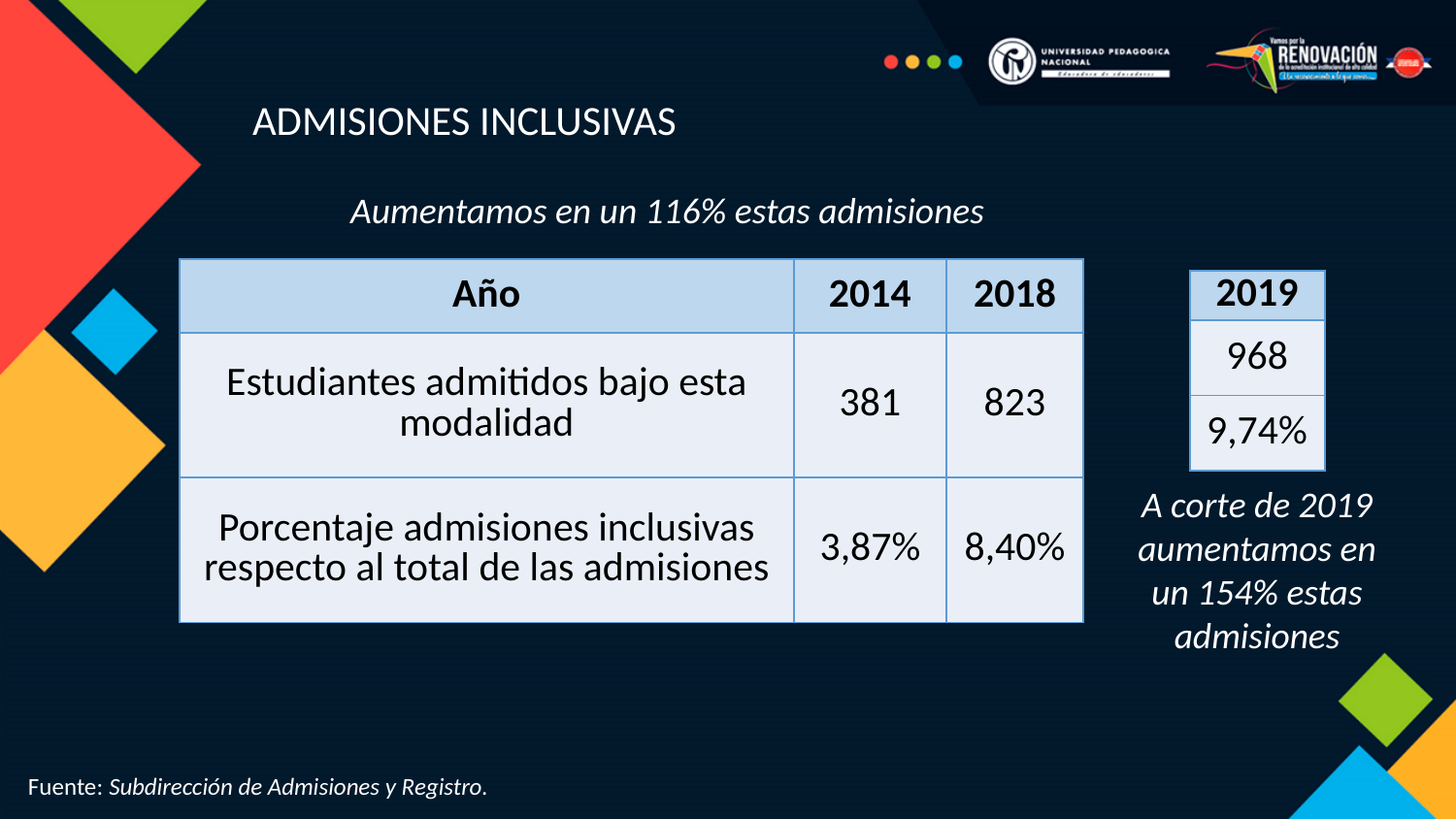

ADMISIONES INCLUSIVAS
Aumentamos en un 116% estas admisiones
| Año | 2014 | 2018 |
| --- | --- | --- |
| Estudiantes admitidos bajo esta modalidad | 381 | 823 |
| Porcentaje admisiones inclusivas respecto al total de las admisiones | 3,87% | 8,40% |
| 2019 |
| --- |
| 968 |
| 9,74% |
A corte de 2019 aumentamos en un 154% estas admisiones
Fuente: Subdirección de Admisiones y Registro.